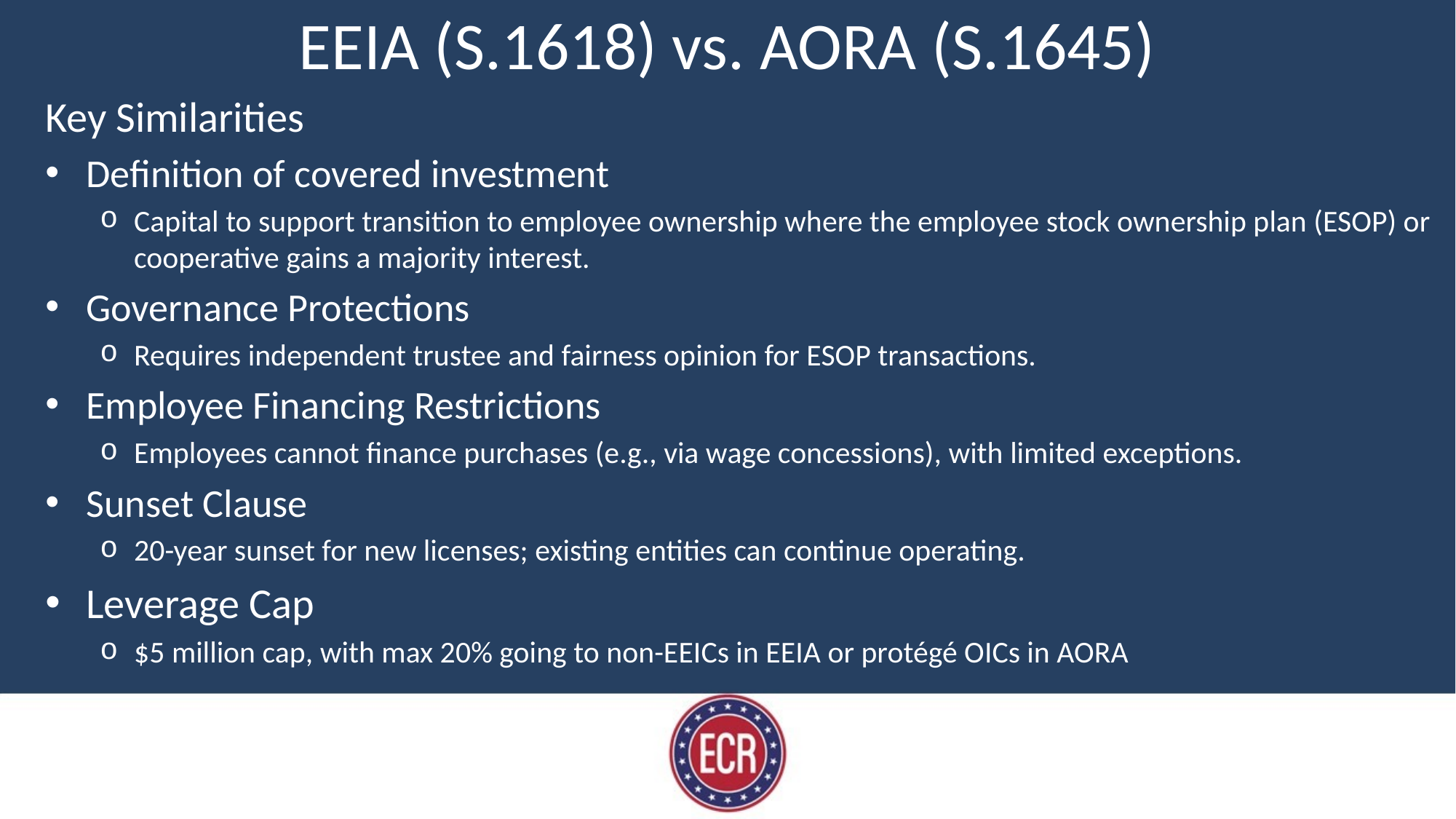

# EEIA (S.1618) vs. AORA (S.1645)
Key Similarities
Definition of covered investment
Capital to support transition to employee ownership where the employee stock ownership plan (ESOP) or cooperative gains a majority interest.
Governance Protections
Requires independent trustee and fairness opinion for ESOP transactions.
Employee Financing Restrictions
Employees cannot finance purchases (e.g., via wage concessions), with limited exceptions.
Sunset Clause
20-year sunset for new licenses; existing entities can continue operating.
Leverage Cap
$5 million cap, with max 20% going to non-EEICs in EEIA or protégé OICs in AORA